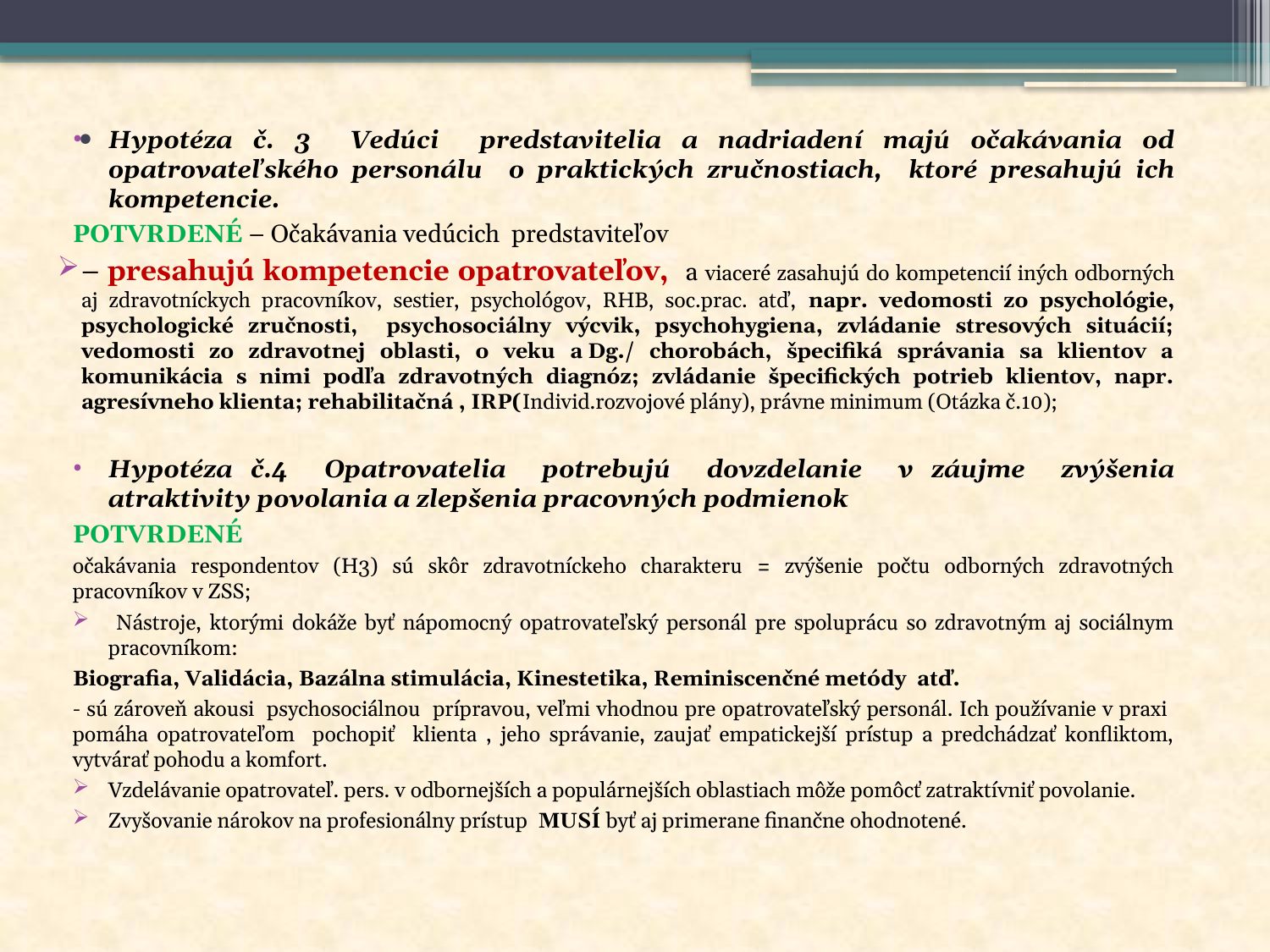

# .

Hypotéza č. 3  Vedúci  predstavitelia a nadriadení majú očakávania od opatrovateľského personálu  o praktických zručnostiach,  ktoré presahujú ich kompetencie.
POTVRDENÉ – Očakávania vedúcich  predstaviteľov
– presahujú kompetencie opatrovateľov,  a viaceré zasahujú do kompetencií iných odborných aj zdravotníckych pracovníkov, sestier, psychológov, RHB, soc.prac. atď, napr. vedomosti zo psychológie, psychologické zručnosti,  psychosociálny výcvik, psychohygiena, zvládanie stresových situácií; vedomosti zo zdravotnej oblasti, o veku a Dg./ chorobách, špecifiká správania sa klientov a komunikácia s nimi podľa zdravotných diagnóz; zvládanie špecifických potrieb klientov, napr. agresívneho klienta; rehabilitačná , IRP(Individ.rozvojové plány), právne minimum (Otázka č.10);

Hypotéza č.4  Opatrovatelia  potrebujú  dovzdelanie  v záujme  zvýšenia atraktivity povolania a zlepšenia pracovných podmienok
POTVRDENÉ
očakávania respondentov (H3) sú skôr zdravotníckeho charakteru = zvýšenie počtu odborných zdravotných pracovníkov v ZSS;
 Nástroje, ktorými dokáže byť nápomocný opatrovateľský personál pre spoluprácu so zdravotným aj sociálnym pracovníkom:
Biografia, Validácia, Bazálna stimulácia, Kinestetika, Reminiscenčné metódy  atď.
- sú zároveň akousi  psychosociálnou  prípravou, veľmi vhodnou pre opatrovateľský personál. Ich používanie v praxi  pomáha opatrovateľom  pochopiť  klienta , jeho správanie, zaujať empatickejší prístup a predchádzať konfliktom, vytvárať pohodu a komfort.
Vzdelávanie opatrovateľ. pers. v odbornejších a populárnejších oblastiach môže pomôcť zatraktívniť povolanie.
Zvyšovanie nárokov na profesionálny prístup  MUSÍ byť aj primerane finančne ohodnotené.